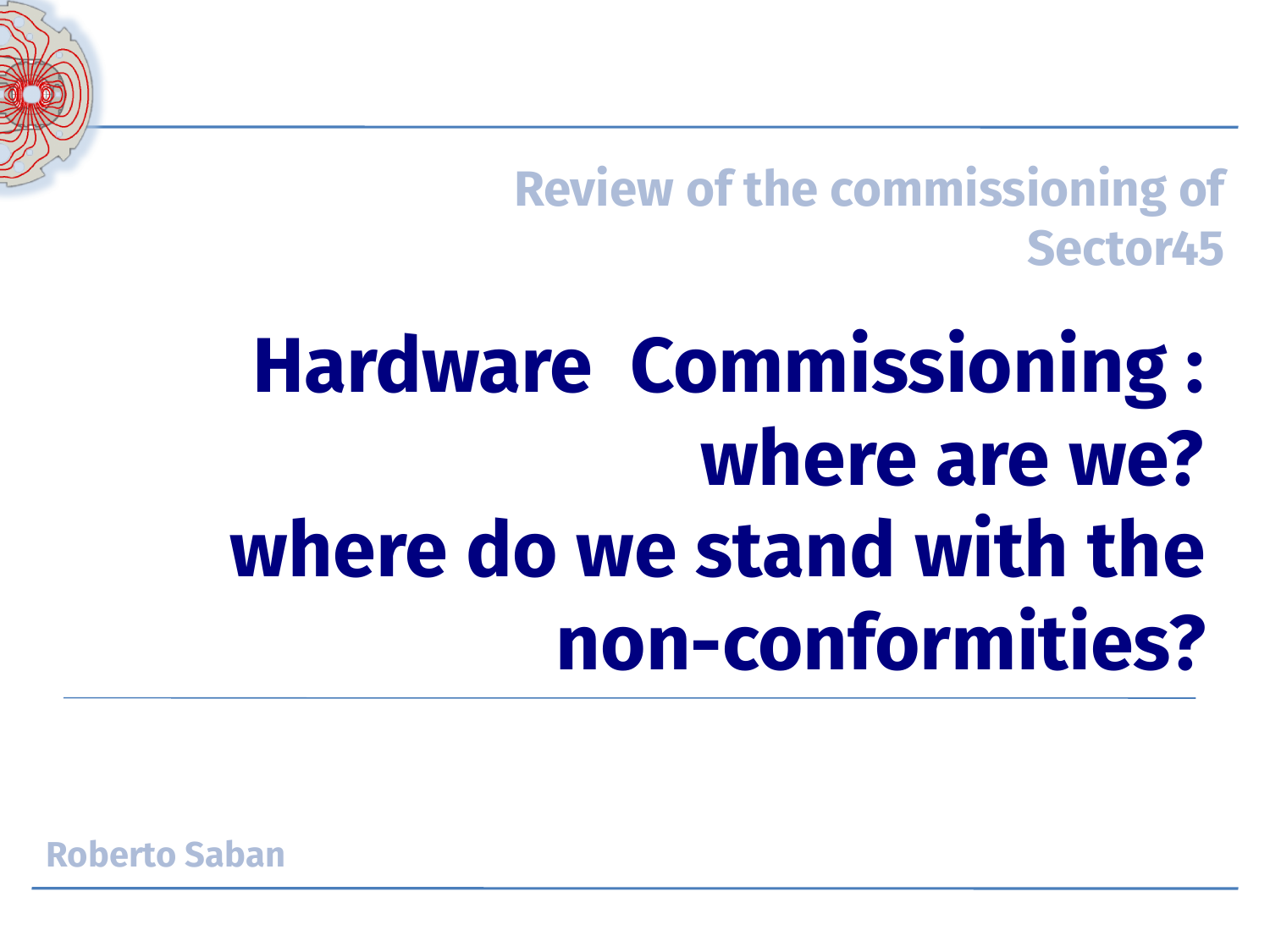

# Hardware  Commissioning : where are we?
where do we stand with the non-conformities?
Roberto Saban